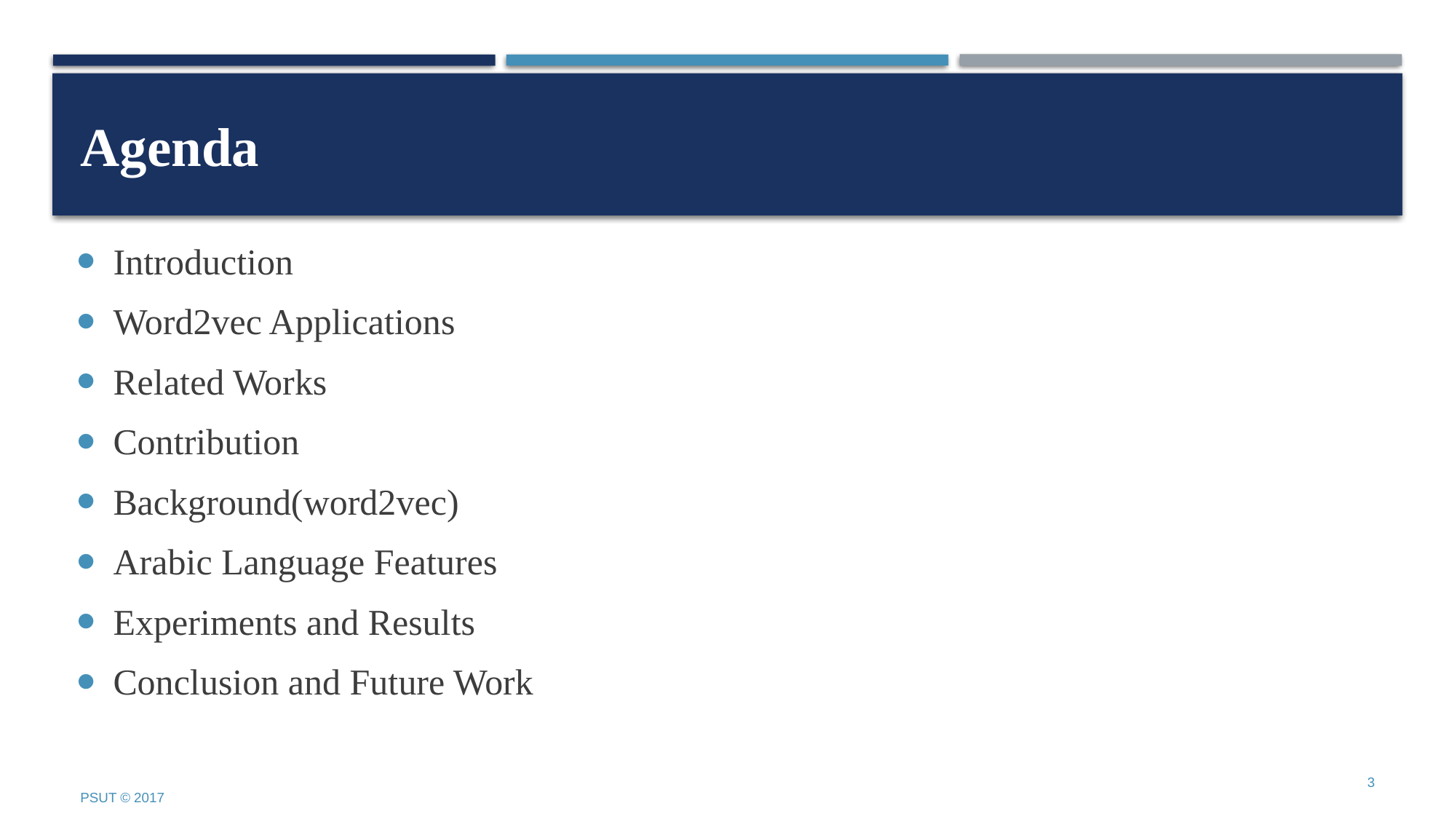

# Agenda
Introduction
Word2vec Applications
Related Works
Contribution
Background(word2vec)
Arabic Language Features
Experiments and Results
Conclusion and Future Work
3
PSUT © 2017